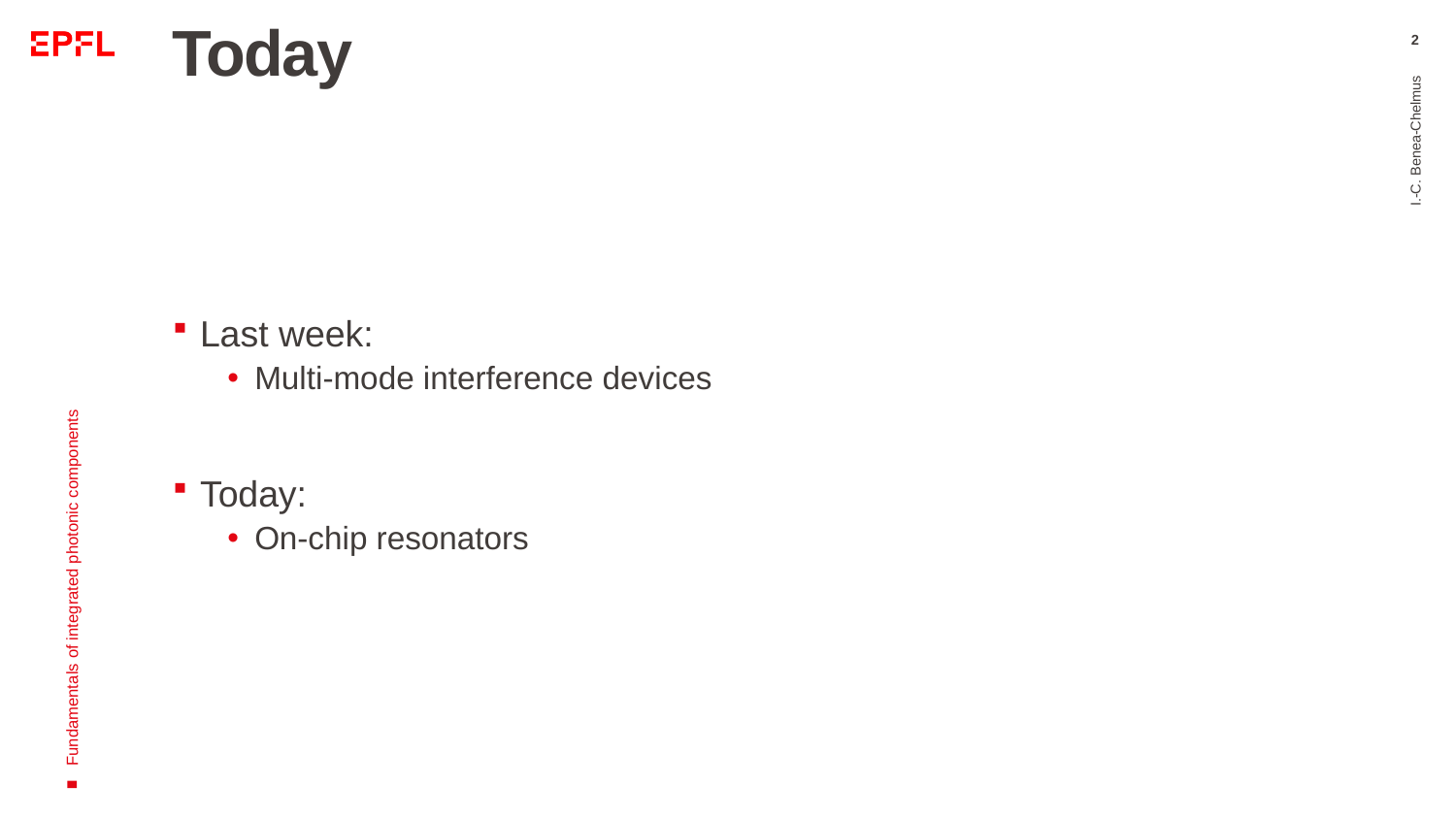

# Today
2

Last week:
Multi-mode interference devices

Today:
On-chip resonators
I.-C. Benea-Chelmus
Fundamentals of integrated photonic components